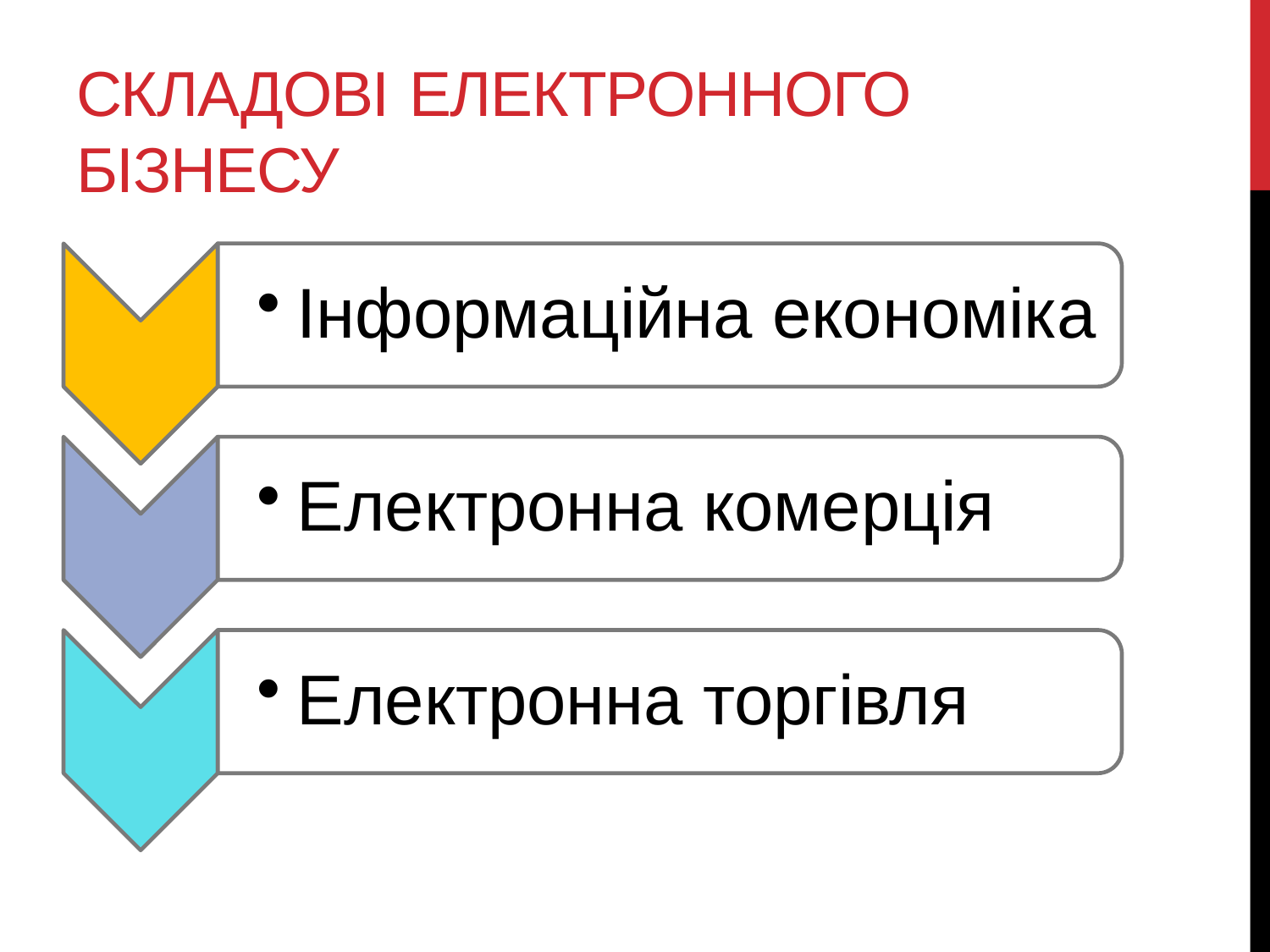

# Складові електронного бізнесу

Інформаційна економіка

Електронна комерція

Електронна торгівля